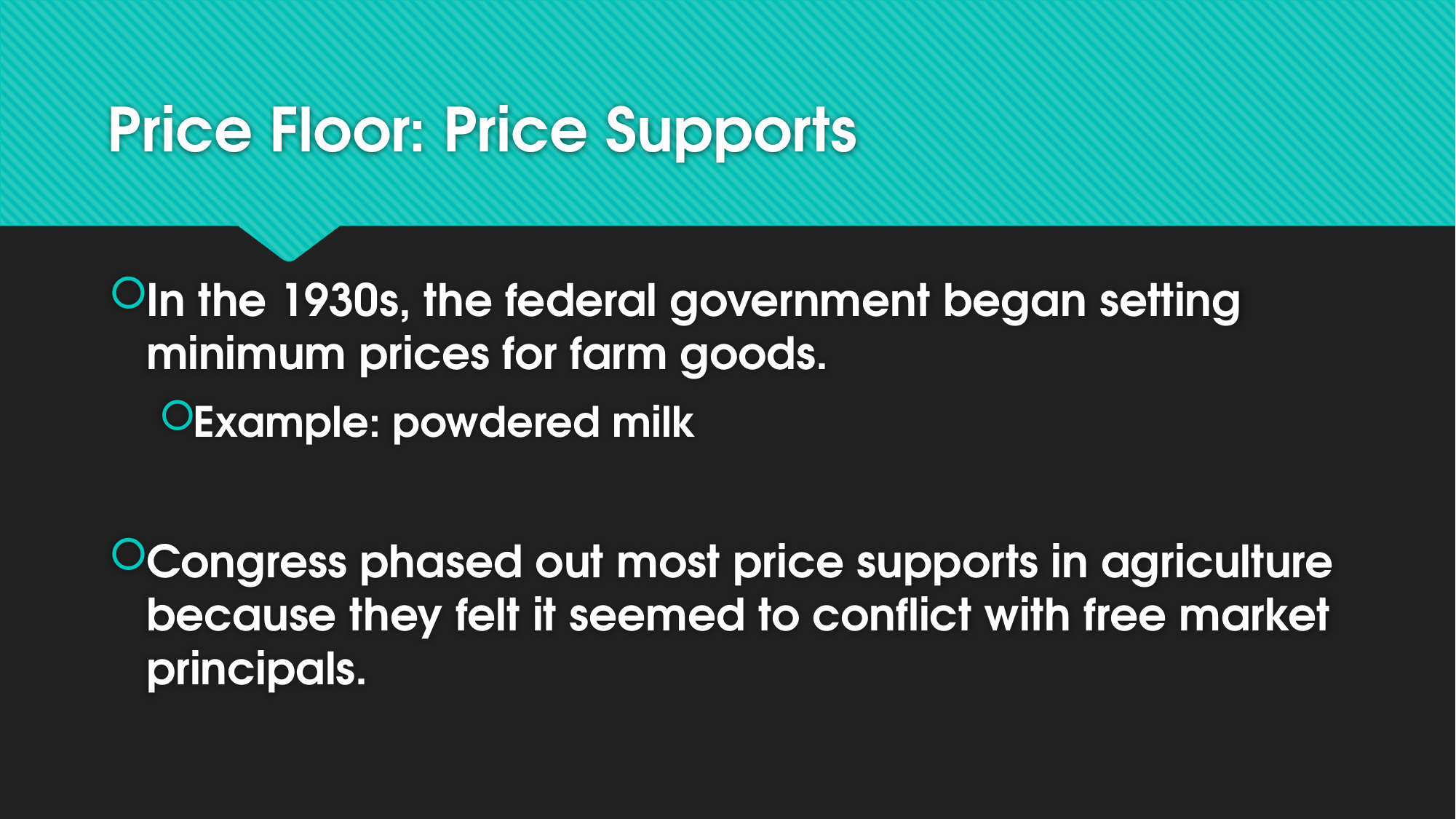

# Price Floor: Price Supports
In the 1930s, the federal government began setting minimum prices for farm goods.
Example: powdered milk

Congress phased out most price supports in agriculture because they felt it seemed to conflict with free market principals.